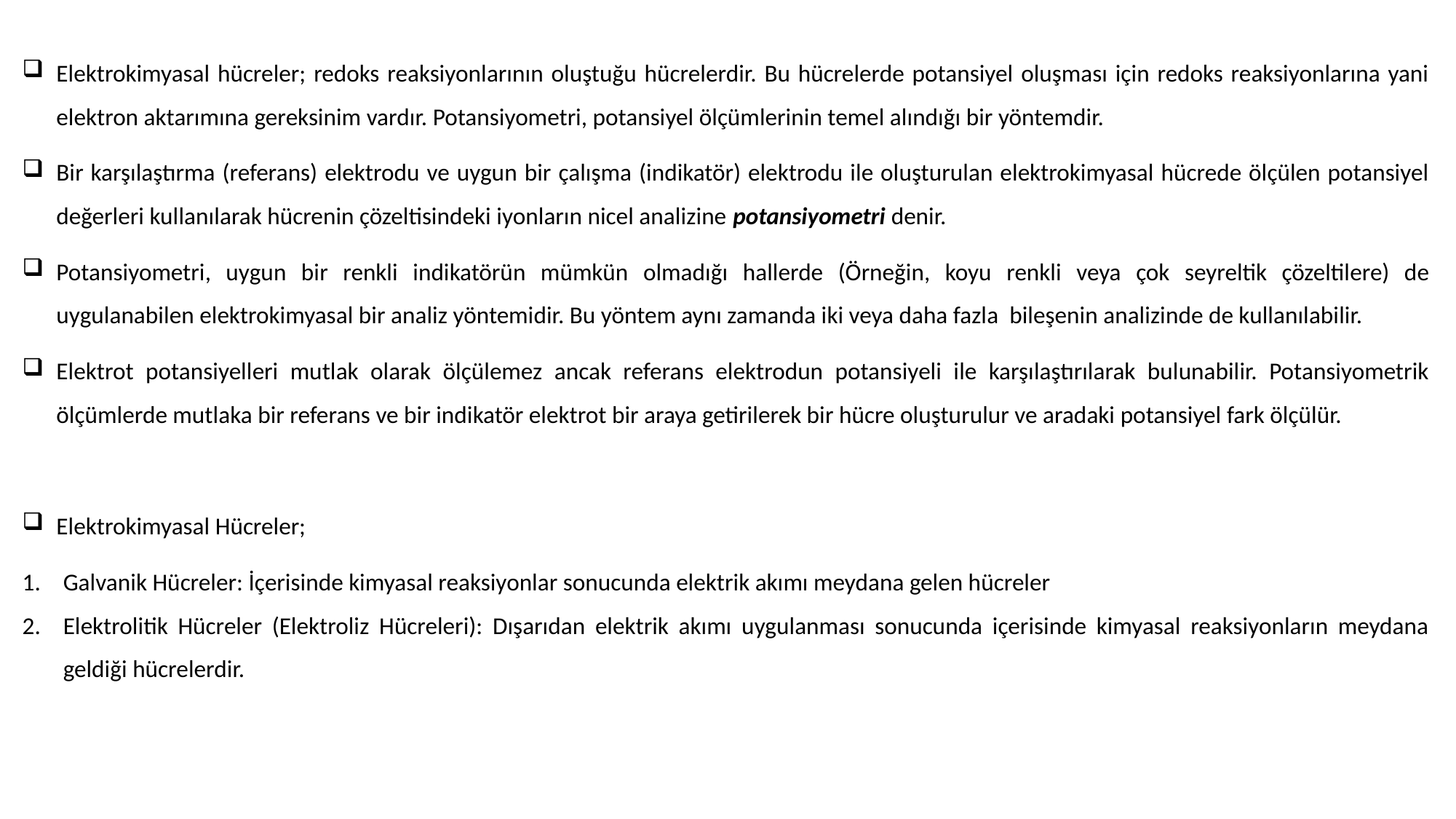

Elektrokimyasal hücreler; redoks reaksiyonlarının oluştuğu hücrelerdir. Bu hücrelerde potansiyel oluşması için redoks reaksiyonlarına yani elektron aktarımına gereksinim vardır. Potansiyometri, potansiyel ölçümlerinin temel alındığı bir yöntemdir.
Bir karşılaştırma (referans) elektrodu ve uygun bir çalışma (indikatör) elektrodu ile oluşturulan elektrokimyasal hücrede ölçülen potansiyel değerleri kullanılarak hücrenin çözeltisindeki iyonların nicel analizine potansiyometri denir.
Potansiyometri, uygun bir renkli indikatörün mümkün olmadığı hallerde (Örneğin, koyu renkli veya çok seyreltik çözeltilere) de uygulanabilen elektrokimyasal bir analiz yöntemidir. Bu yöntem aynı zamanda iki veya daha fazla  bileşenin analizinde de kullanılabilir.
Elektrot potansiyelleri mutlak olarak ölçülemez ancak referans elektrodun potansiyeli ile karşılaştırılarak bulunabilir. Potansiyometrik ölçümlerde mutlaka bir referans ve bir indikatör elektrot bir araya getirilerek bir hücre oluşturulur ve aradaki potansiyel fark ölçülür.

Elektrokimyasal Hücreler;
Galvanik Hücreler: İçerisinde kimyasal reaksiyonlar sonucunda elektrik akımı meydana gelen hücreler
Elektrolitik Hücreler (Elektroliz Hücreleri): Dışarıdan elektrik akımı uygulanması sonucunda içerisinde kimyasal reaksiyonların meydana geldiği hücrelerdir.